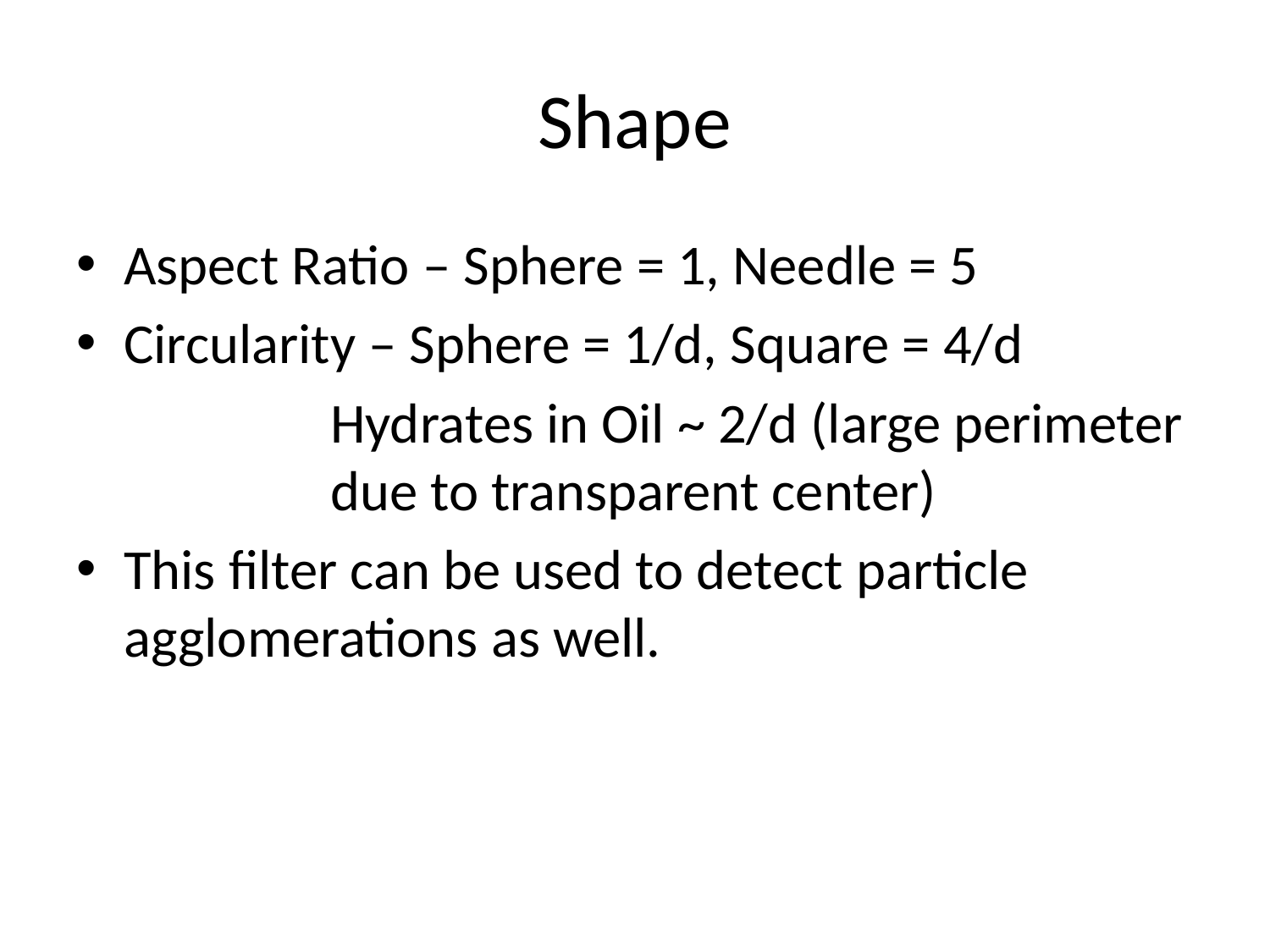

# Shape
Aspect Ratio – Sphere = 1, Needle = 5
Circularity – Sphere = 1/d, Square = 4/d
		Hydrates in Oil ~ 2/d (large perimeter 		due to transparent center)
This filter can be used to detect particle agglomerations as well.